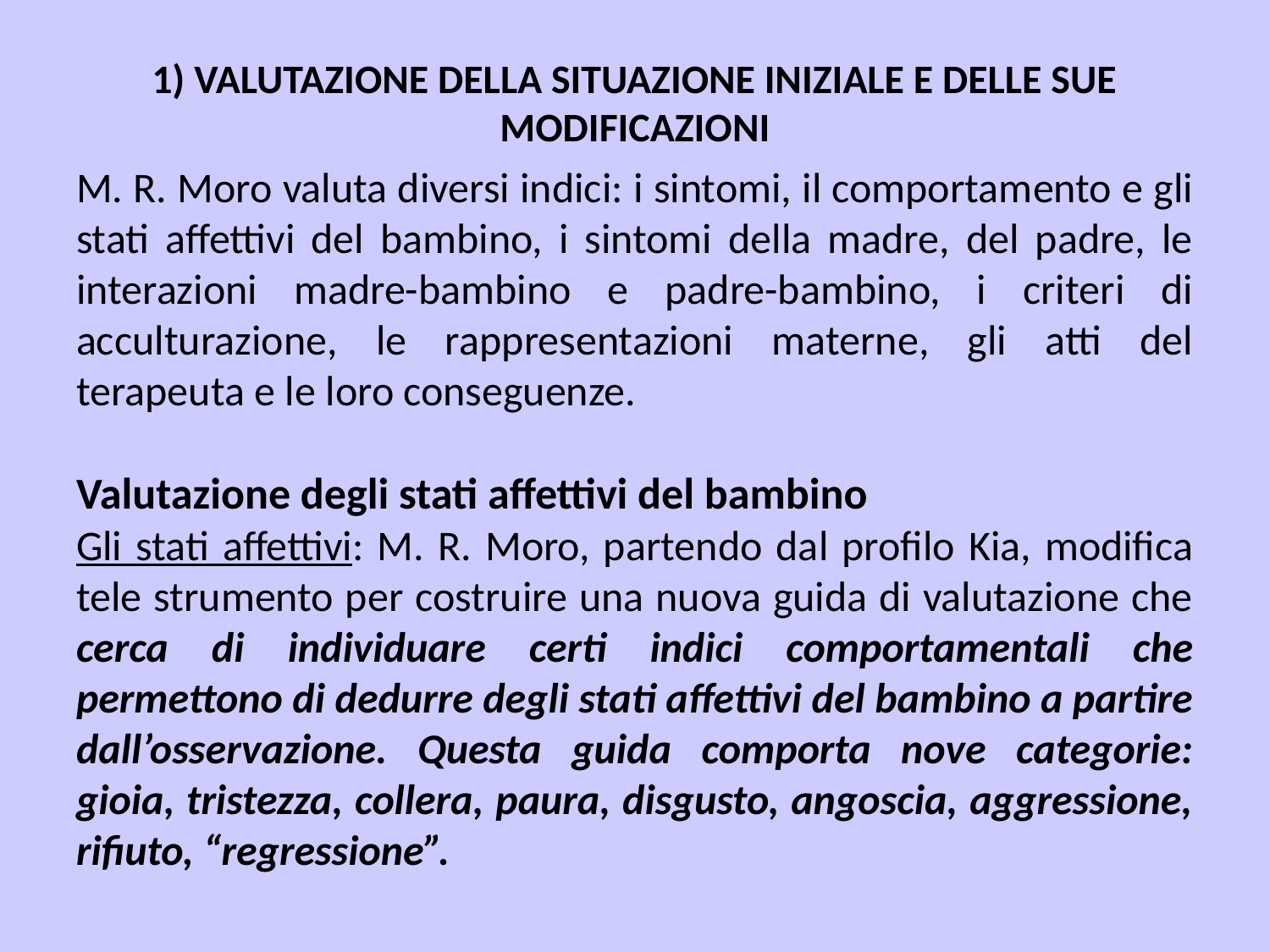

1) VALUTAZIONE DELLA SITUAZIONE INIZIALE E DELLE SUE MODIFICAZIONI
M. R. Moro valuta diversi indici: i sintomi, il comportamento e gli stati affettivi del bambino, i sintomi della madre, del padre, le interazioni madre-bambino e padre-bambino, i criteri di acculturazione, le rappresentazioni materne, gli atti del terapeuta e le loro conseguenze.

Valutazione degli stati affettivi del bambino
Gli stati affettivi: M. R. Moro, partendo dal profilo Kia, modifica tele strumento per costruire una nuova guida di valutazione che cerca di individuare certi indici comportamentali che permettono di dedurre degli stati affettivi del bambino a partire dall’osservazione. Questa guida comporta nove categorie: gioia, tristezza, collera, paura, disgusto, angoscia, aggressione, rifiuto, “regressione”.